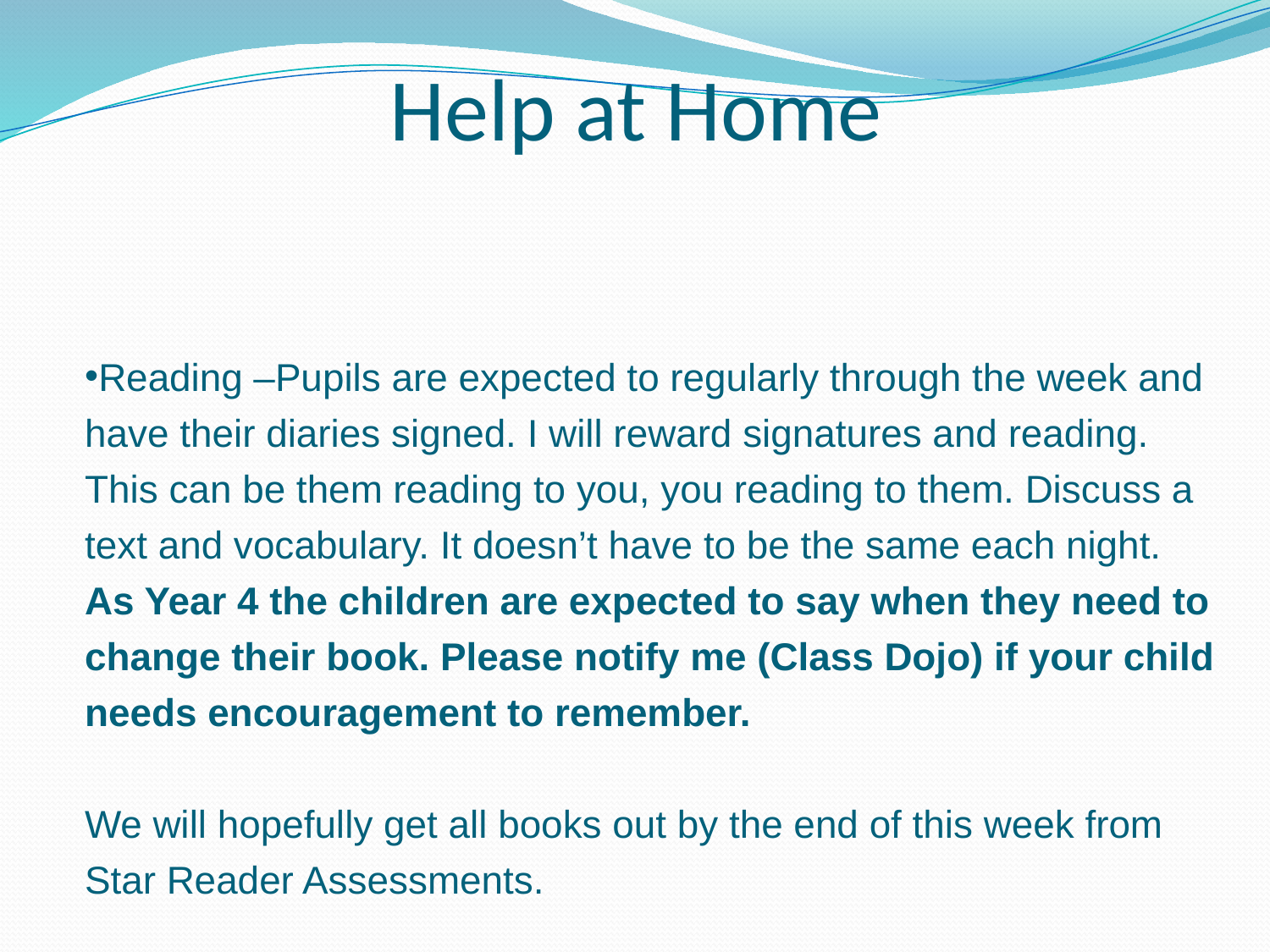

# Help at Home

Reading –Pupils are expected to regularly through the week and have their diaries signed. I will reward signatures and reading. This can be them reading to you, you reading to them. Discuss a text and vocabulary. It doesn’t have to be the same each night.
As Year 4 the children are expected to say when they need to change their book. Please notify me (Class Dojo) if your child needs encouragement to remember.

We will hopefully get all books out by the end of this week from Star Reader Assessments.